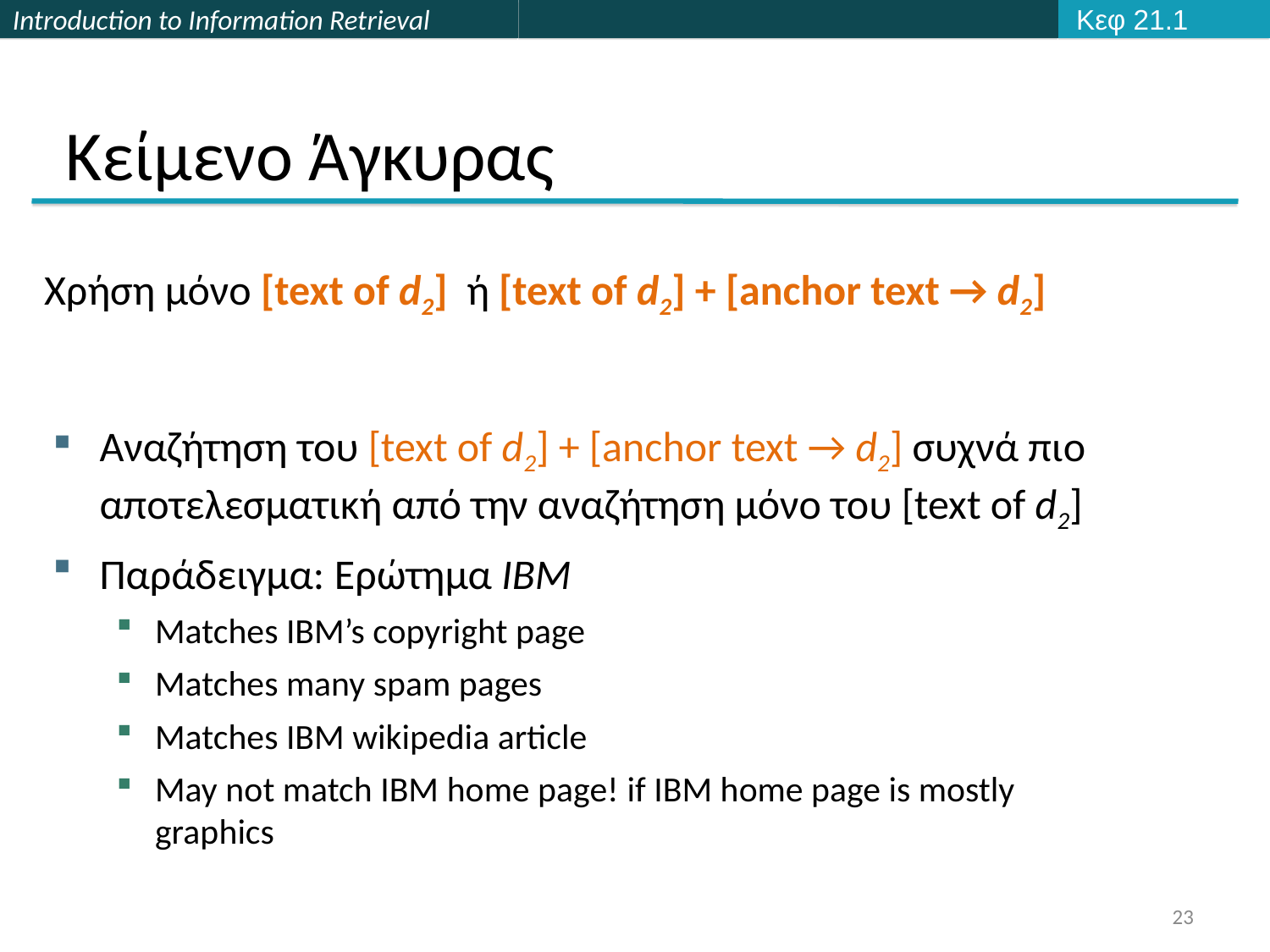

Κεφ 21.1
# Κείμενο Άγκυρας
Χρήση μόνο [text of d2]  ή [text of d2] + [anchor text → d2]
Αναζήτηση του [text of d2] + [anchor text → d2] συχνά πιο αποτελεσματική από την αναζήτηση μόνο του [text of d2]
Παράδειγμα: Ερώτημα IBM
Matches IBM’s copyright page
Matches many spam pages
Matches IBM wikipedia article
May not match IBM home page! if IBM home page is mostly graphics

23